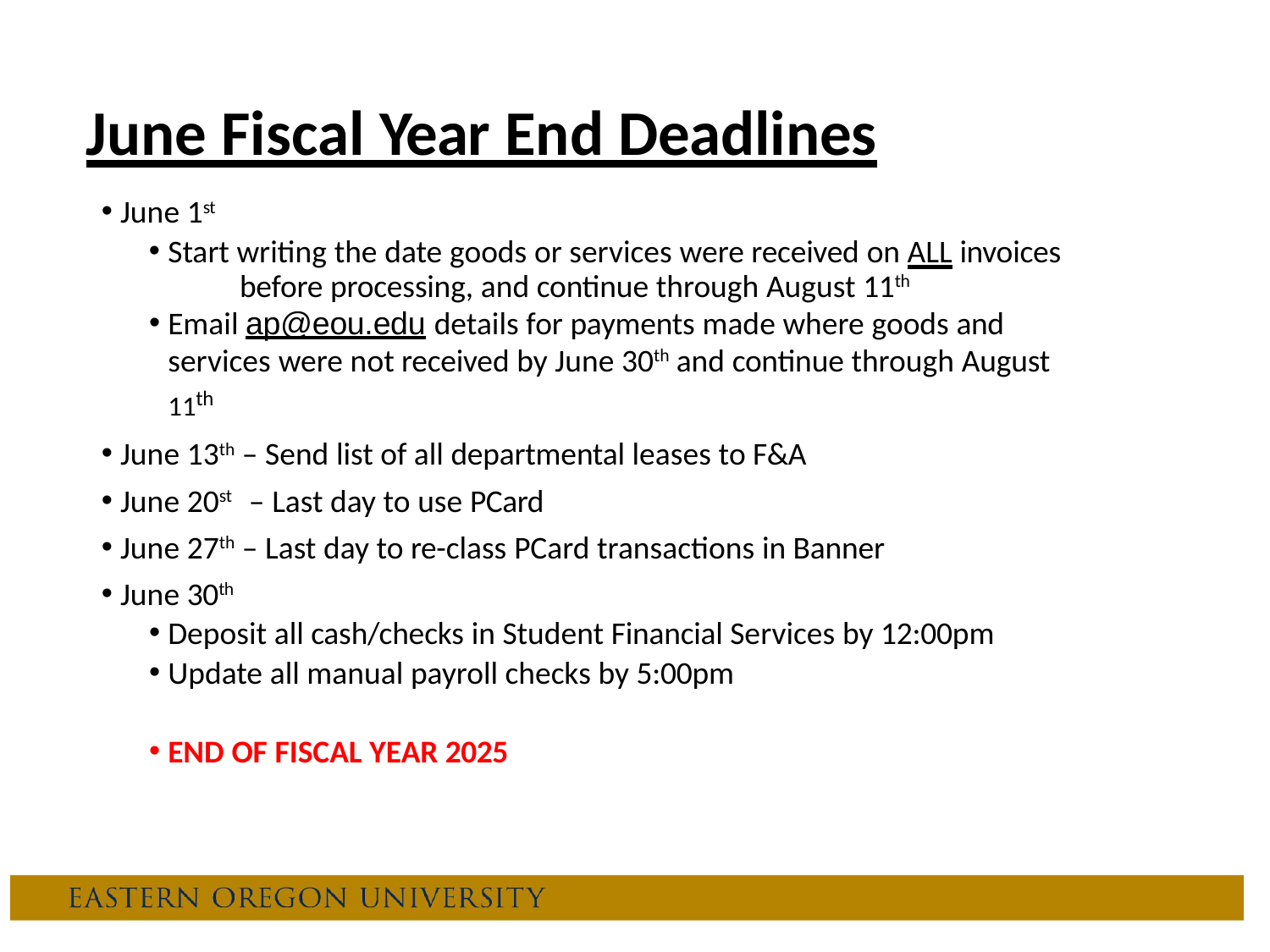

# June Fiscal Year End Deadlines
June 1st
Start writing the date goods or services were received on ALL invoices 	before processing, and continue through August 11th
Email ap@eou.edu details for payments made where goods and
services were not received by June 30th and continue through August 11th
June 13th – Send list of all departmental leases to F&A
June 20st – Last day to use PCard
June 27th – Last day to re-class PCard transactions in Banner
June 30th
Deposit all cash/checks in Student Financial Services by 12:00pm
Update all manual payroll checks by 5:00pm

END OF FISCAL YEAR 2025